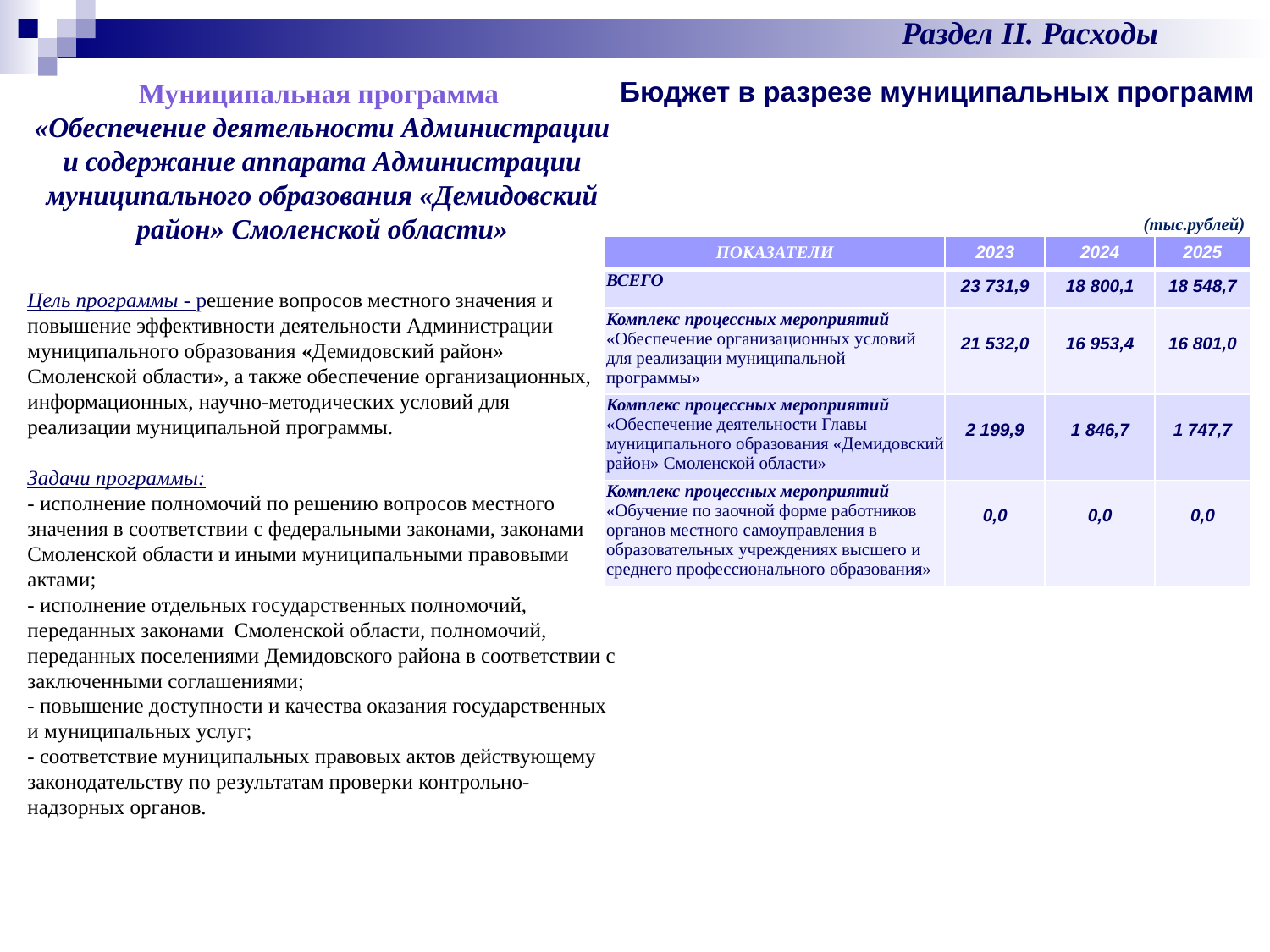

Раздел II. Расходы
Бюджет в разрезе муниципальных программ
Муниципальная программа
«Обеспечение деятельности Администрации и содержание аппарата Администрации муниципального образования «Демидовский район» Смоленской области»

Цель программы - решение вопросов местного значения и повышение эффективности деятельности Администрации муниципального образования «Демидовский район» Смоленской области», а также обеспечение организационных, информационных, научно-методических условий для реализации муниципальной программы.

Задачи программы:
- исполнение полномочий по решению вопросов местного значения в соответствии с федеральными законами, законами Смоленской области и иными муниципальными правовыми актами;
- исполнение отдельных государственных полномочий, переданных законами  Смоленской области, полномочий, переданных поселениями Демидовского района в соответствии с заключенными соглашениями;
- повышение доступности и качества оказания государственных и муниципальных услуг;
- соответствие муниципальных правовых актов действующему законодательству по результатам проверки контрольно-надзорных органов.
(тыс.рублей)
| ПОКАЗАТЕЛИ | 2023 | 2024 | 2025 |
| --- | --- | --- | --- |
| ВСЕГО | 23 731,9 | 18 800,1 | 18 548,7 |
| Комплекс процессных мероприятий «Обеспечение организационных условий для реализации муниципальной программы» | 21 532,0 | 16 953,4 | 16 801,0 |
| Комплекс процессных мероприятий «Обеспечение деятельности Главы муниципального образования «Демидовский район» Смоленской области» | 2 199,9 | 1 846,7 | 1 747,7 |
| Комплекс процессных мероприятий «Обучение по заочной форме работников органов местного самоуправления в образовательных учреждениях высшего и среднего профессионального образования» | 0,0 | 0,0 | 0,0 |